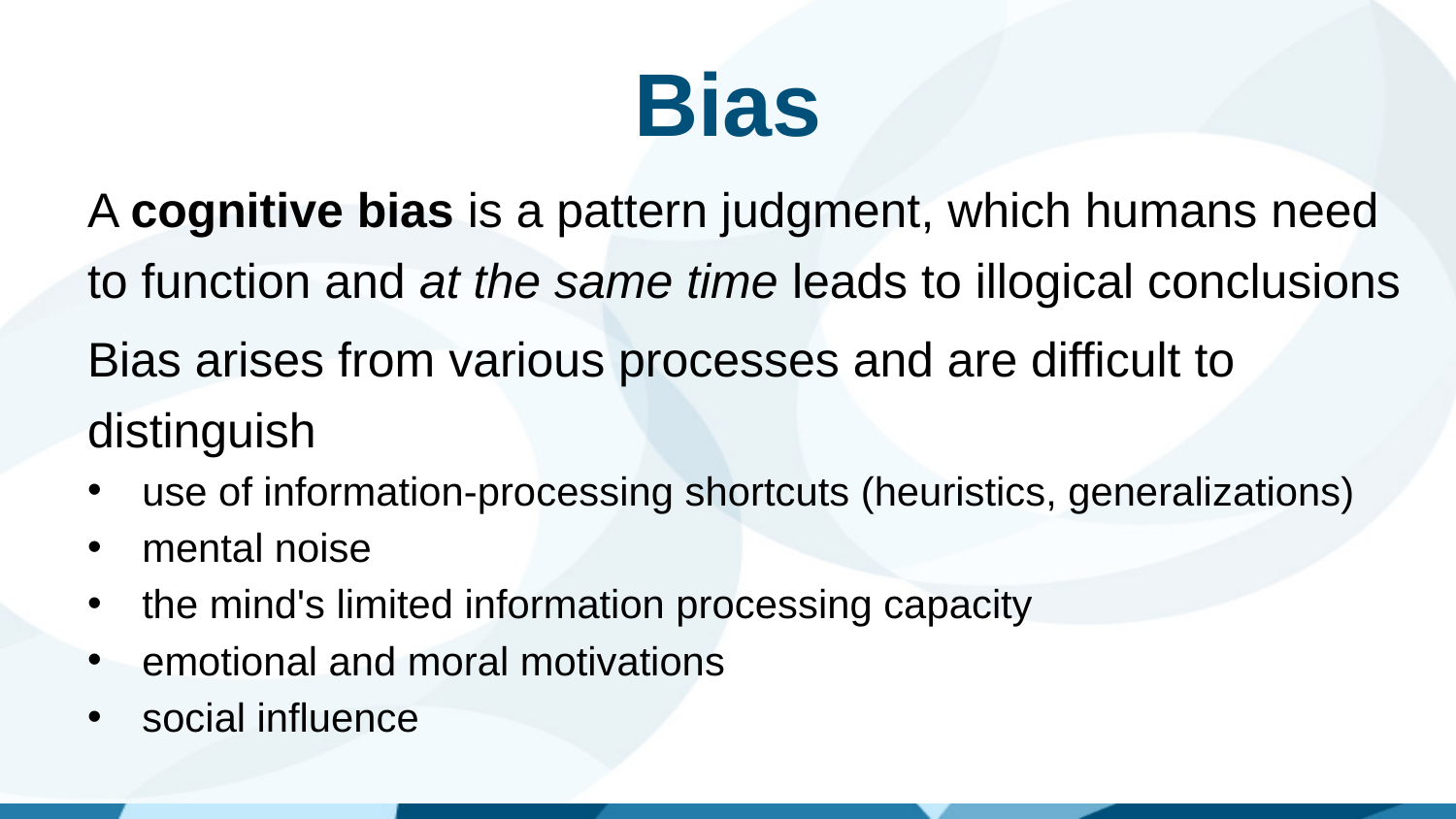

# Bias
A cognitive bias is a pattern judgment, which humans need to function and at the same time leads to illogical conclusions
Bias arises from various processes and are difficult to distinguish
use of information-processing shortcuts (heuristics, generalizations)
mental noise
the mind's limited information processing capacity
emotional and moral motivations
social influence